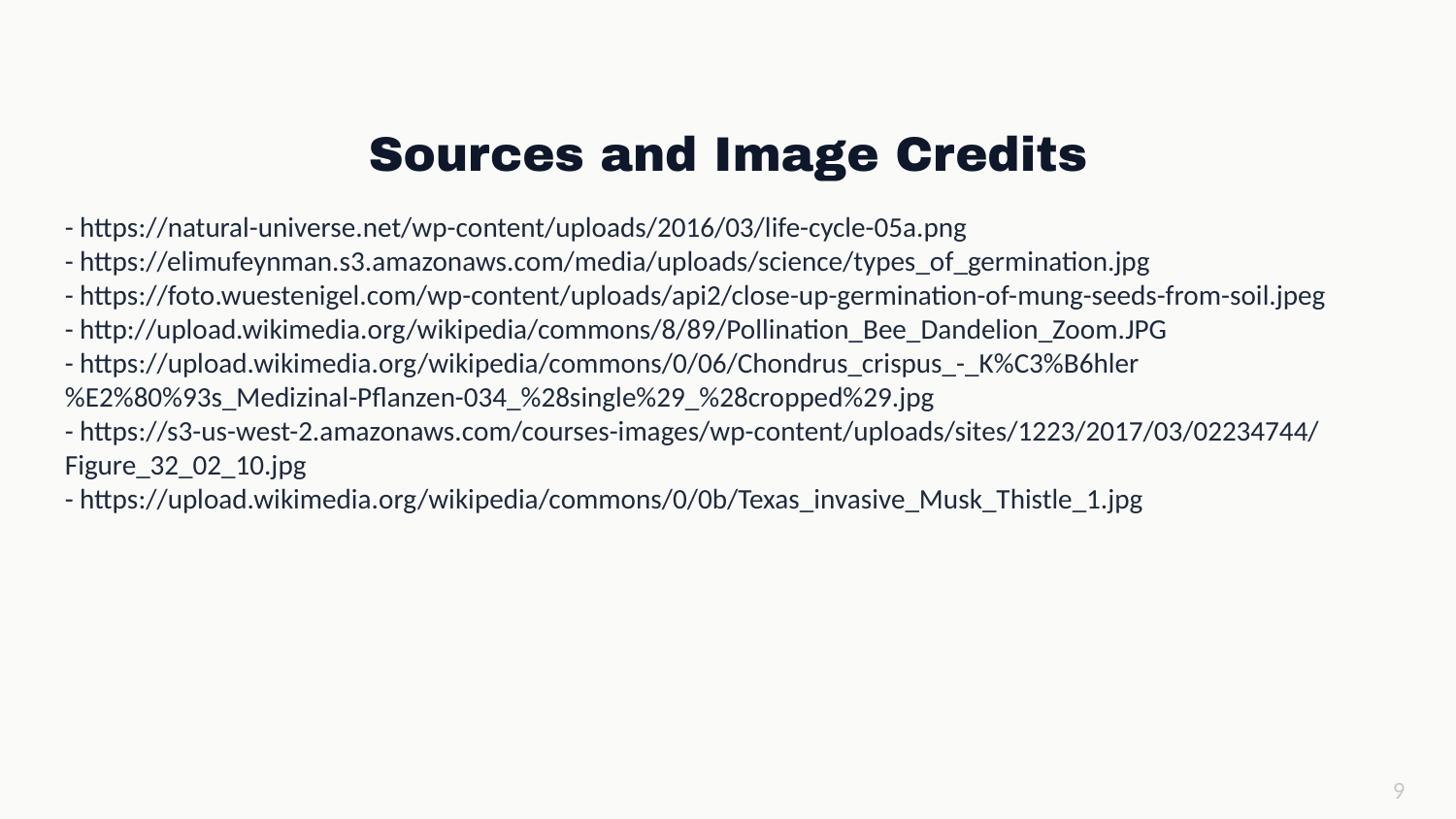

Sources and Image Credits
- https://natural-universe.net/wp-content/uploads/2016/03/life-cycle-05a.png
- https://elimufeynman.s3.amazonaws.com/media/uploads/science/types_of_germination.jpg
- https://foto.wuestenigel.com/wp-content/uploads/api2/close-up-germination-of-mung-seeds-from-soil.jpeg
- http://upload.wikimedia.org/wikipedia/commons/8/89/Pollination_Bee_Dandelion_Zoom.JPG
- https://upload.wikimedia.org/wikipedia/commons/0/06/Chondrus_crispus_-_K%C3%B6hler%E2%80%93s_Medizinal-Pflanzen-034_%28single%29_%28cropped%29.jpg
- https://s3-us-west-2.amazonaws.com/courses-images/wp-content/uploads/sites/1223/2017/03/02234744/Figure_32_02_10.jpg
- https://upload.wikimedia.org/wikipedia/commons/0/0b/Texas_invasive_Musk_Thistle_1.jpg
9